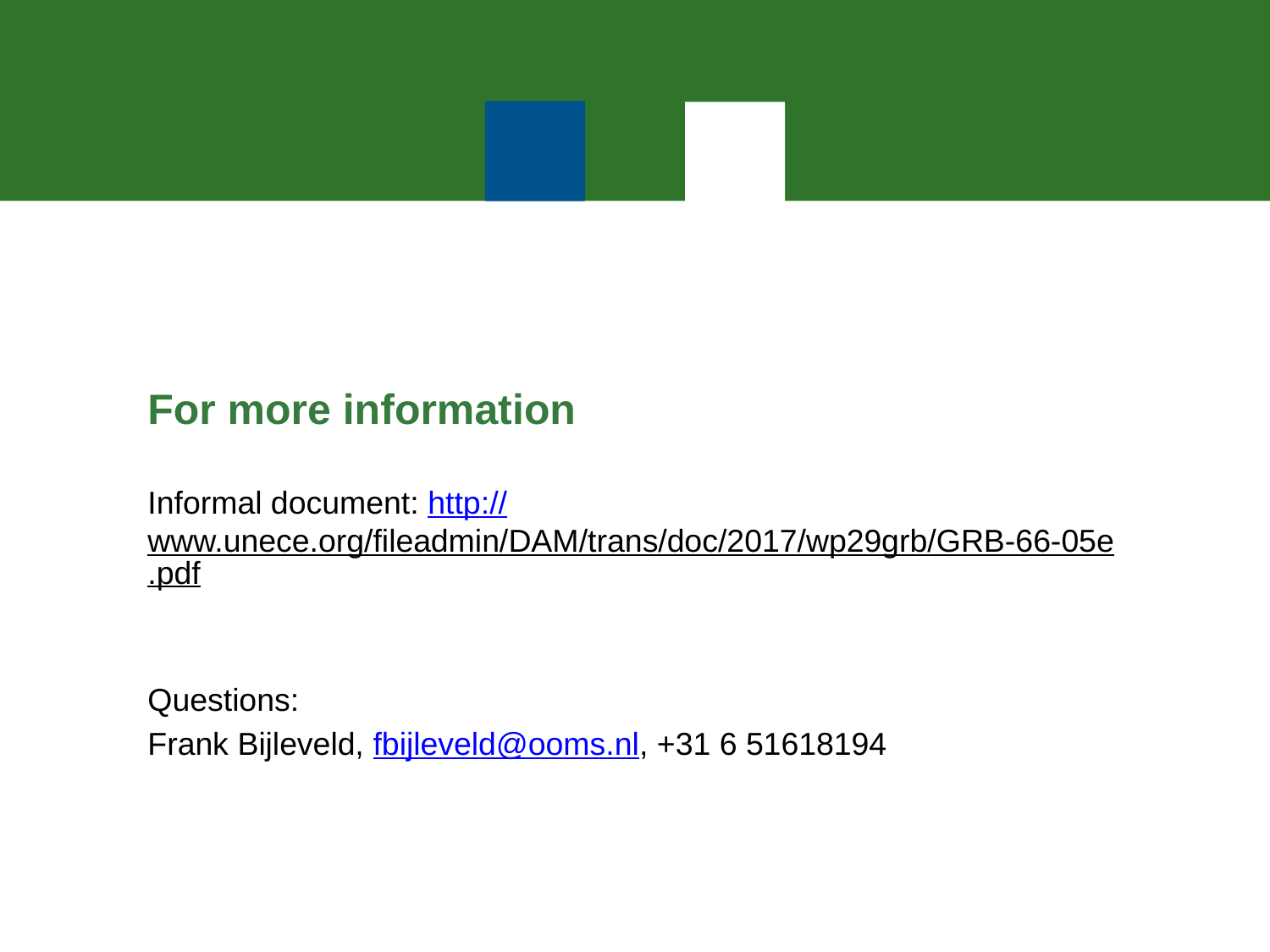

For more information
Informal document: http://www.unece.org/fileadmin/DAM/trans/doc/2017/wp29grb/GRB-66-05e.pdf

Questions:
Frank Bijleveld, fbijleveld@ooms.nl, +31 6 51618194